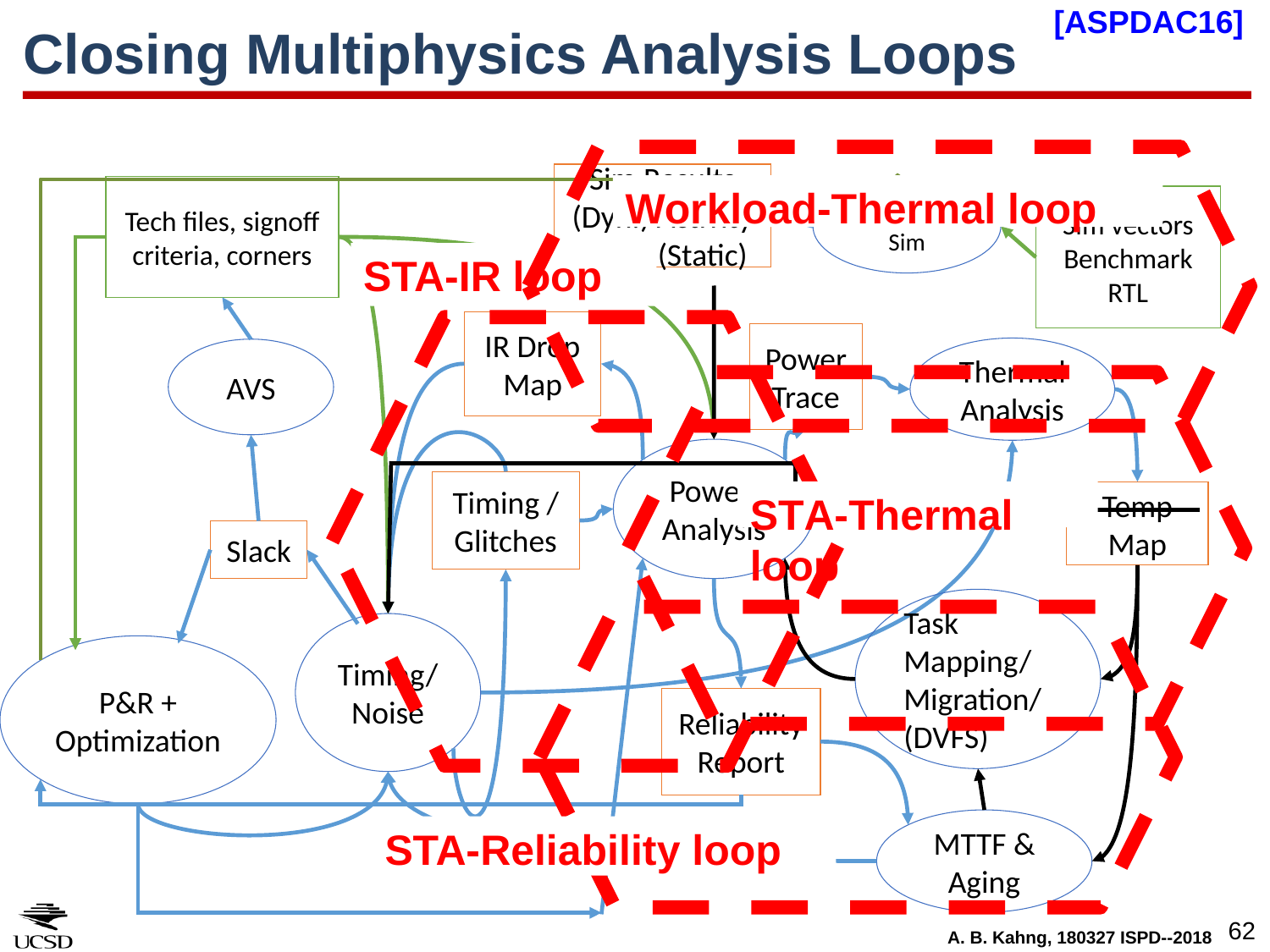

[ASPDAC16]
# Closing Multiphysics Analysis Loops

Workload-Thermal loop
Sim Results (Dyn.) Activity Factor (Static)
Tech files, signoff criteria, corners
Functional Sim
Sim vectors
Benchmark
RTL
STA-IR loop

IR Drop Map
Power Trace
Thermal Analysis
AVS

STA-Thermal loop
Power
Analysis
Timing / Glitches
Temp Map
Slack
Task Mapping/ Migration/ (DVFS)

STA-Reliability loop
Timing/Noise
P&R + Optimization
Reliability
Report
MTTF & Aging